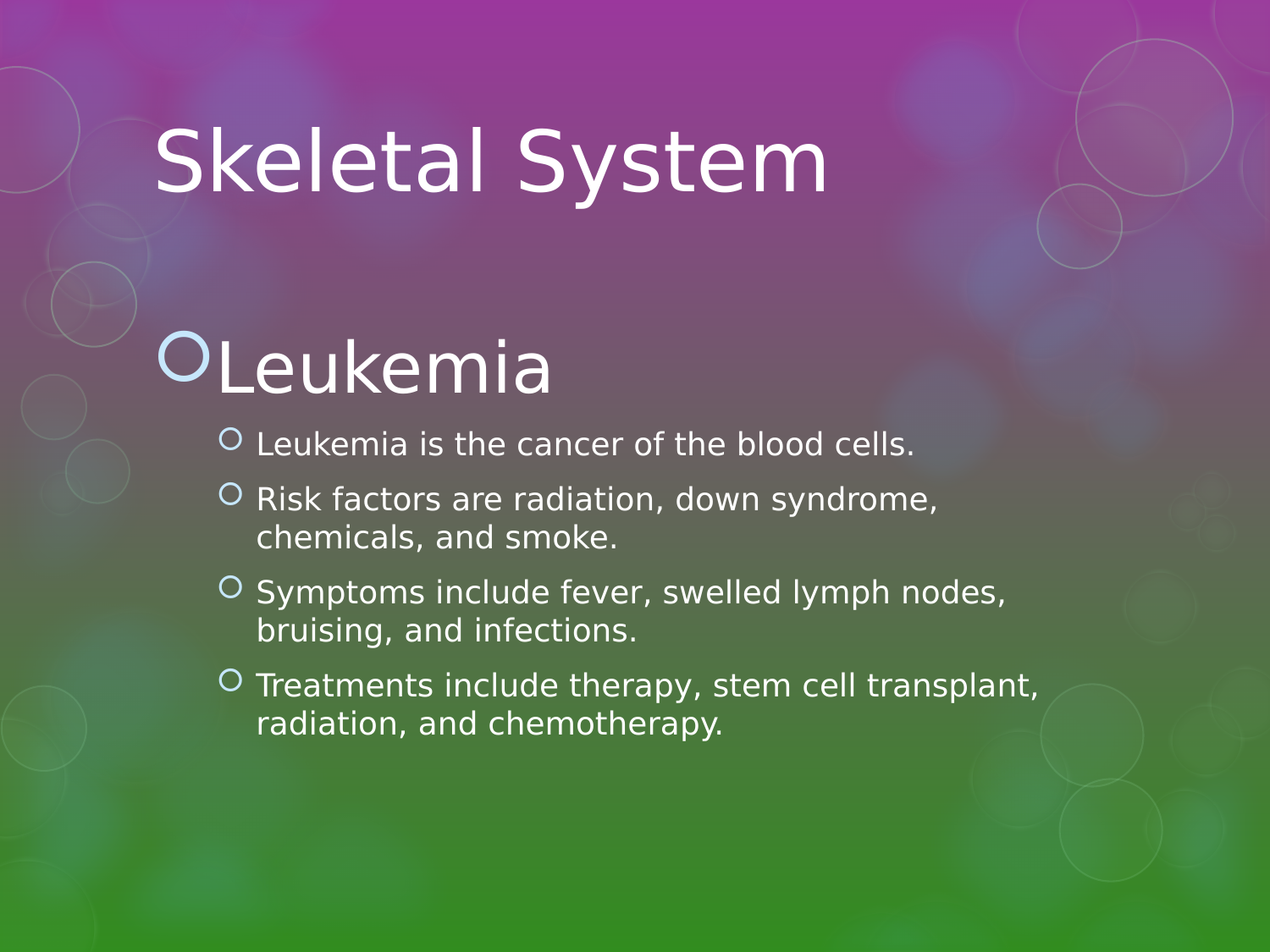

# Skeletal System
Leukemia
Leukemia is the cancer of the blood cells.
Risk factors are radiation, down syndrome, chemicals, and smoke.
Symptoms include fever, swelled lymph nodes, bruising, and infections.
Treatments include therapy, stem cell transplant, radiation, and chemotherapy.